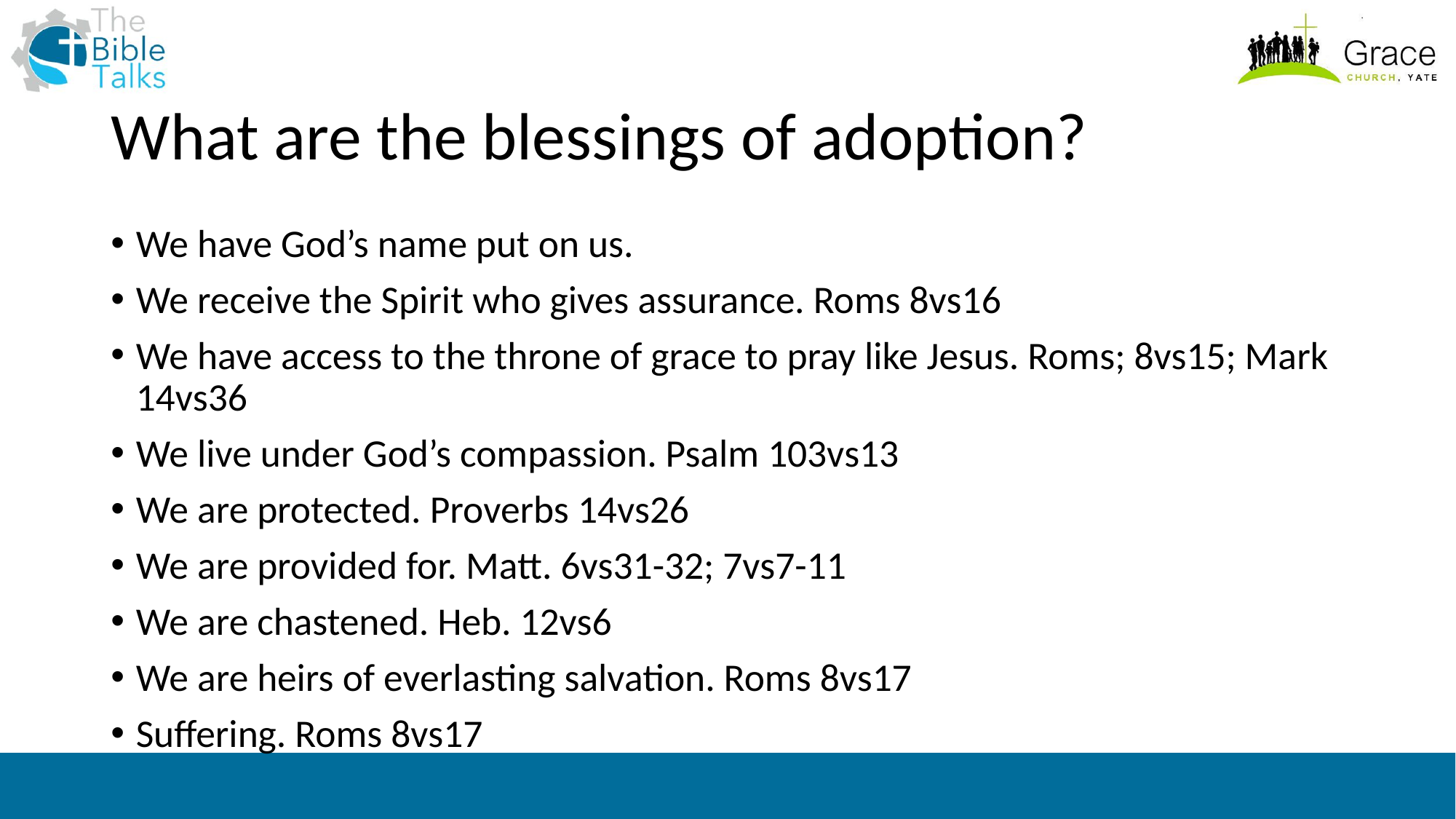

# What are the blessings of adoption?
We have God’s name put on us.
We receive the Spirit who gives assurance. Roms 8vs16
We have access to the throne of grace to pray like Jesus. Roms; 8vs15; Mark 14vs36
We live under God’s compassion. Psalm 103vs13
We are protected. Proverbs 14vs26
We are provided for. Matt. 6vs31-32; 7vs7-11
We are chastened. Heb. 12vs6
We are heirs of everlasting salvation. Roms 8vs17
Suffering. Roms 8vs17